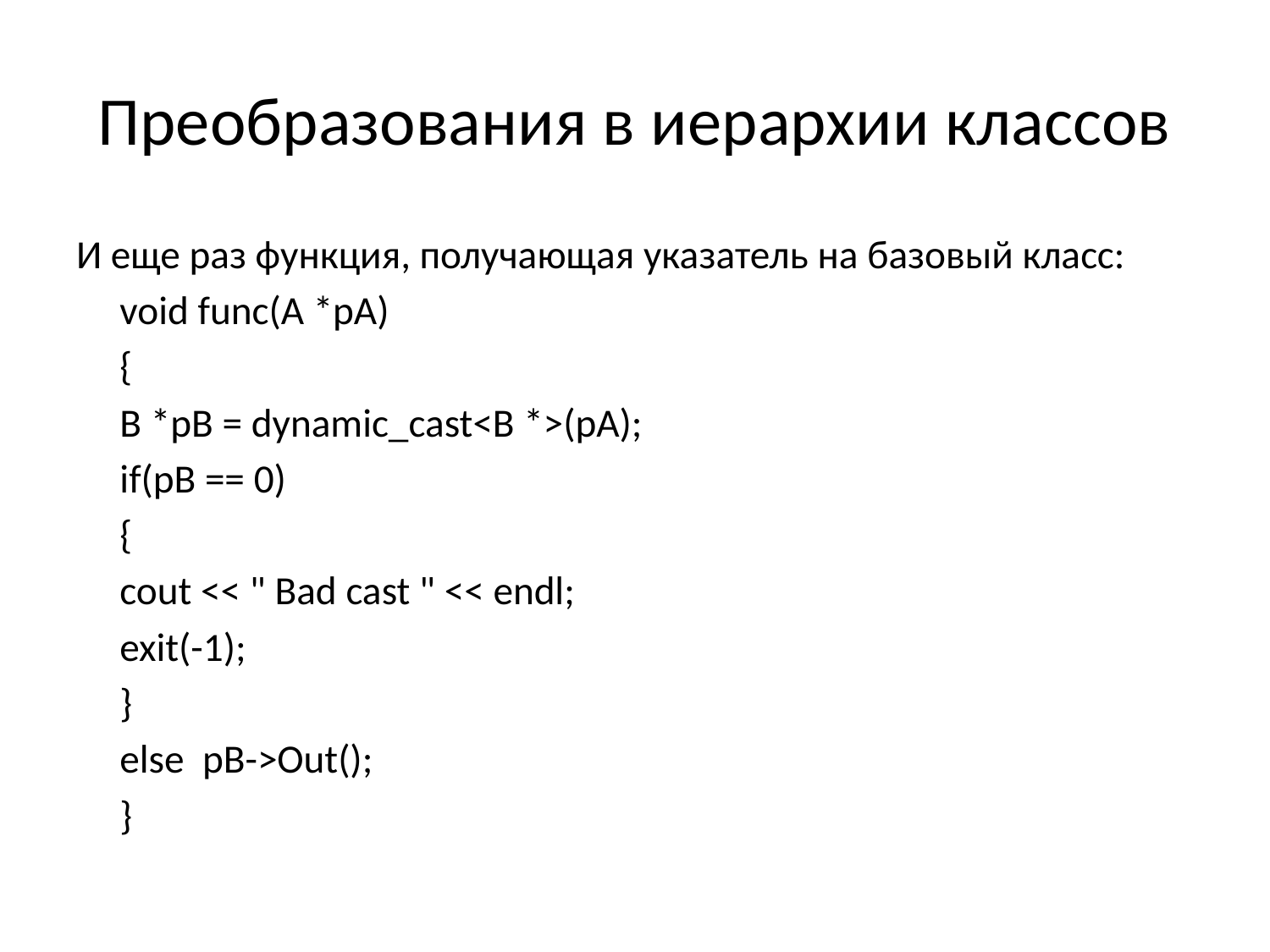

# Преобразования в иерархии классов
И еще раз функция, получающая указатель на базовый класс:
	void func(A *pA)
	{
		B *pB = dynamic_cast<B *>(pA);
		if(pB == 0)
		{
			cout << " Bad cast " << endl;
			exit(-1);
		}
		else  pB->Out();
	}